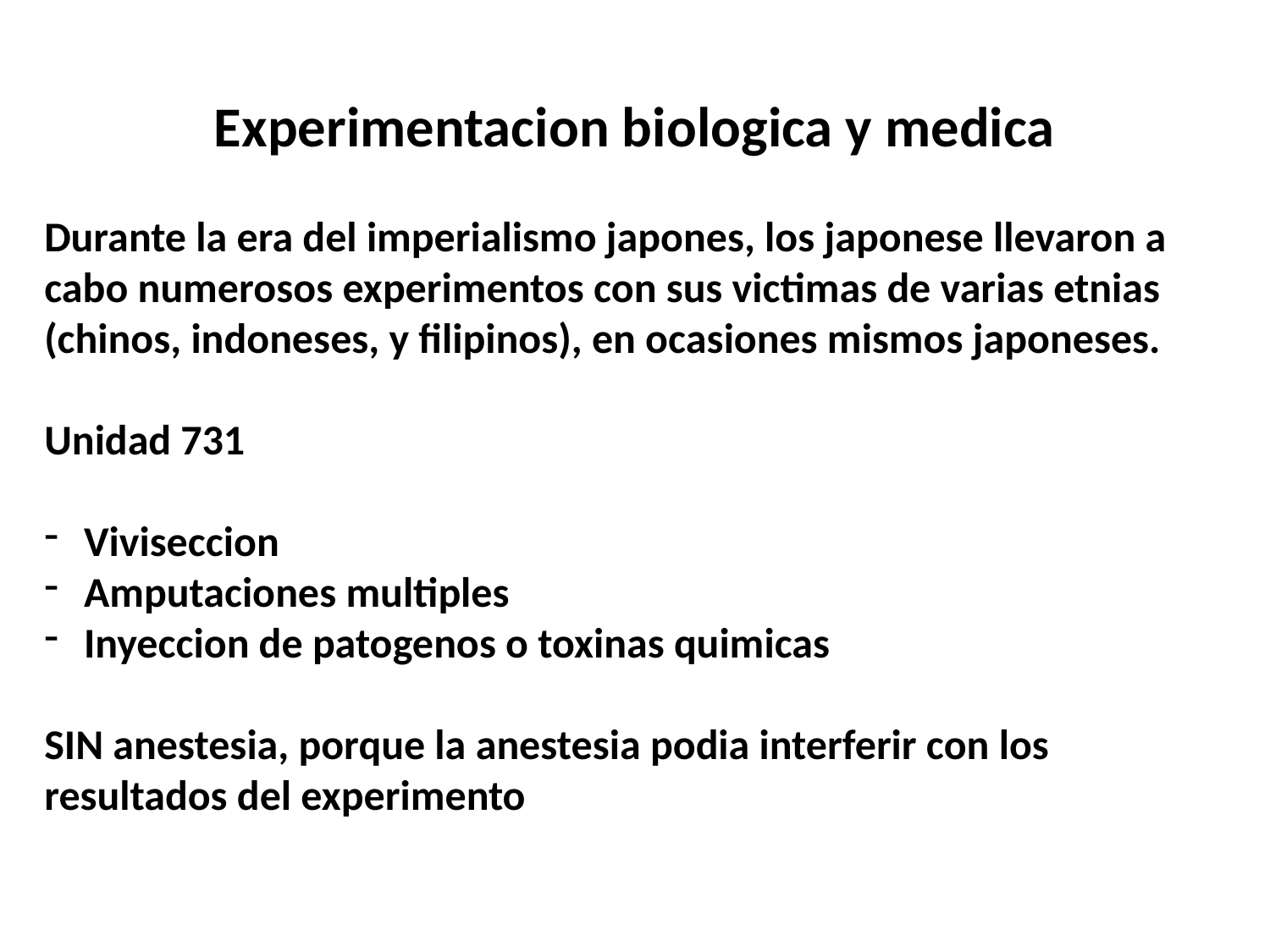

Experimentacion biologica y medica

Durante la era del imperialismo japones, los japonese llevaron a cabo numerosos experimentos con sus victimas de varias etnias (chinos, indoneses, y filipinos), en ocasiones mismos japoneses.

Unidad 731

Viviseccion
Amputaciones multiples
Inyeccion de patogenos o toxinas quimicas

SIN anestesia, porque la anestesia podia interferir con los resultados del experimento